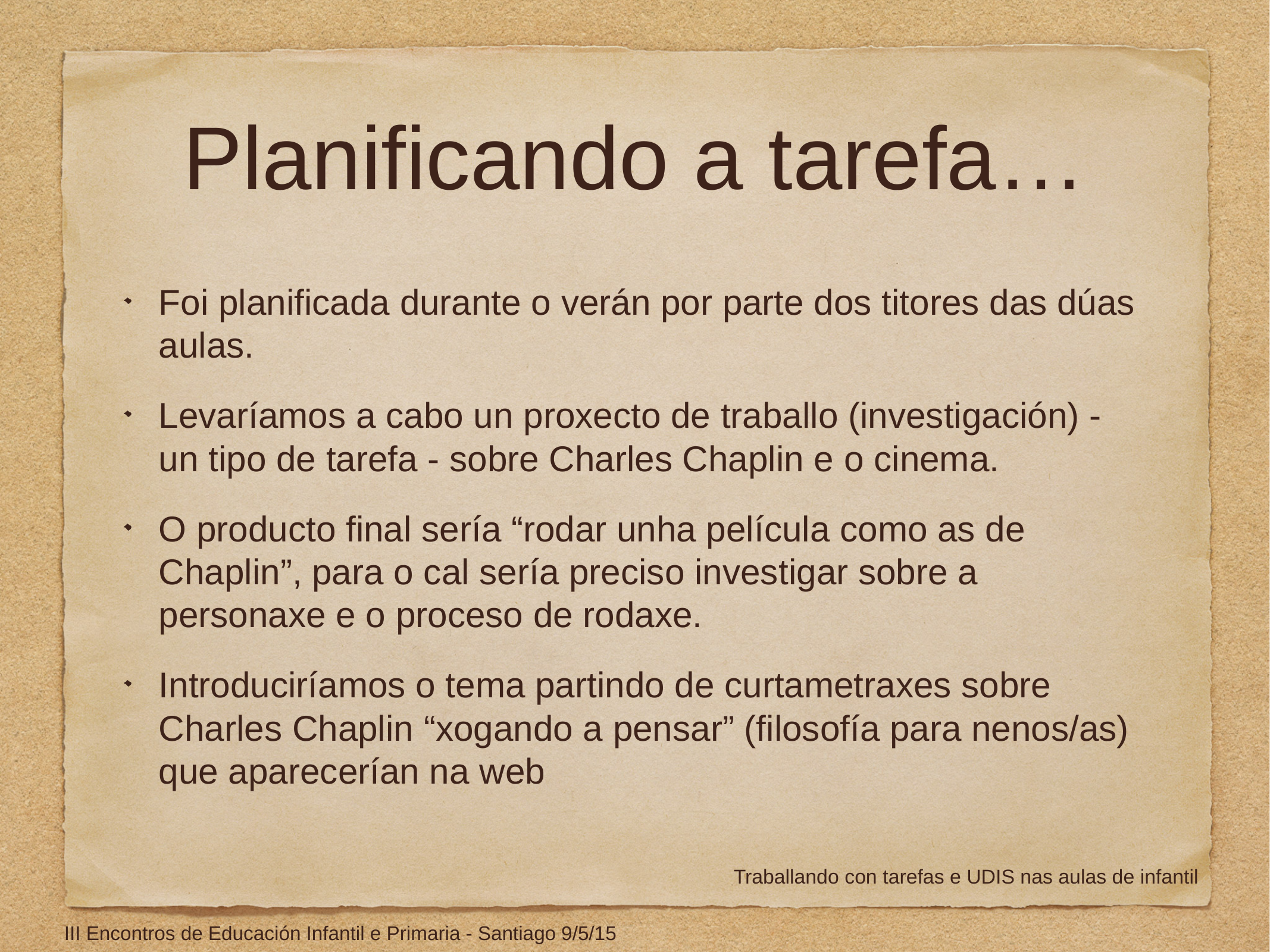

# Planificando a tarefa…
Foi planificada durante o verán por parte dos titores das dúas aulas.
Levaríamos a cabo un proxecto de traballo (investigación) - un tipo de tarefa - sobre Charles Chaplin e o cinema.
O producto final sería “rodar unha película como as de Chaplin”, para o cal sería preciso investigar sobre a personaxe e o proceso de rodaxe.
Introduciríamos o tema partindo de curtametraxes sobre Charles Chaplin “xogando a pensar” (filosofía para nenos/as) que aparecerían na web